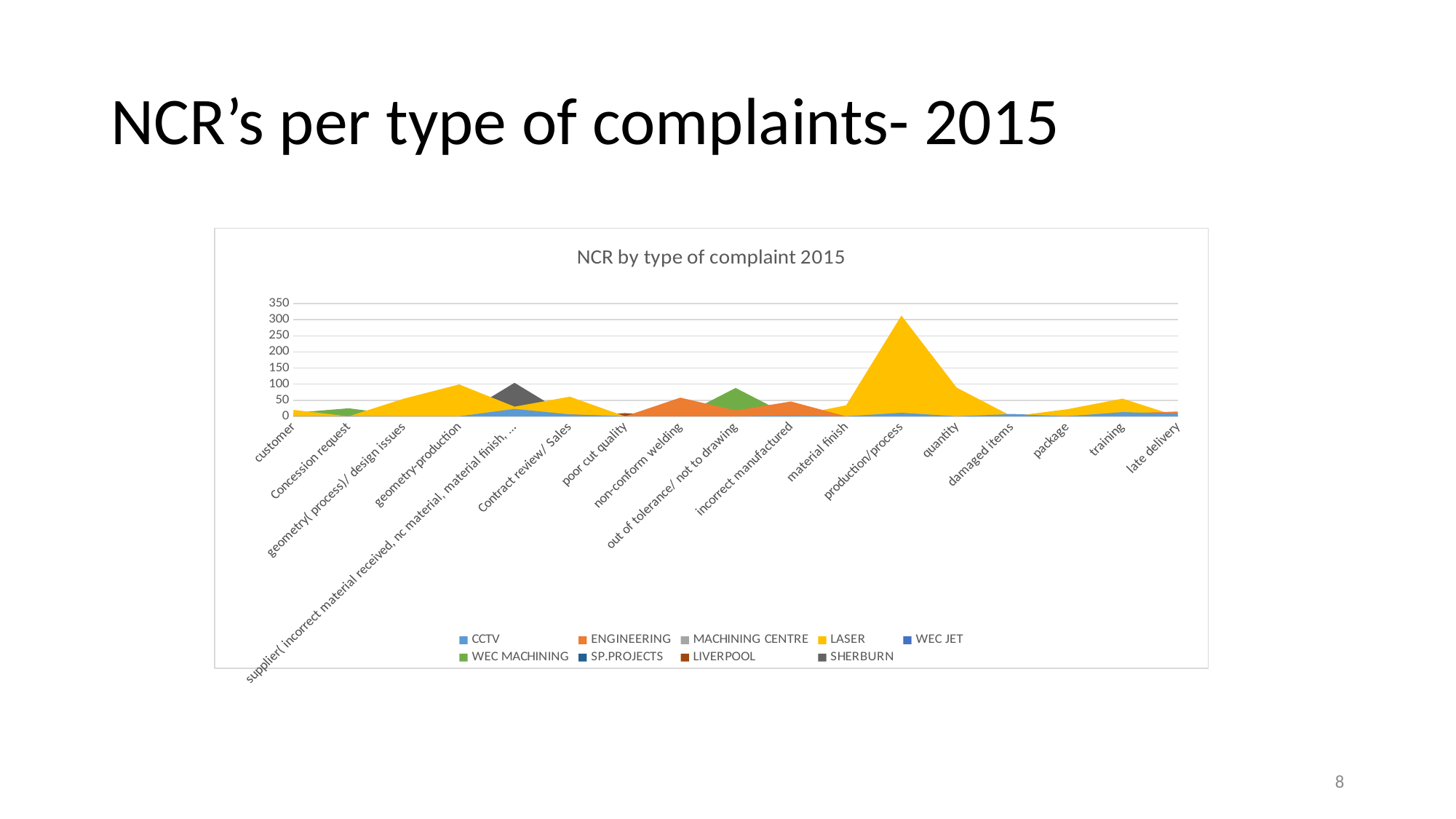

# NCR’s per type of complaints- 2015

### Chart: NCR by type of complaint 2015

| Category | CCTV | ENGINEERING | MACHINING CENTRE | LASER | WEC JET | WEC MACHINING | SP.PROJECTS | LIVERPOOL | SHERBURN |
|---|---|---|---|---|---|---|---|---|---|
| customer | None | None | None | 20.0 | None | 11.0 | None | 1.0 | None |
| Concession request | None | None | 1.0 | None | None | 25.0 | None | None | None |
| geometry( process)/ design issues | None | None | None | 55.0 | 2.0 | 3.0 | 6.0 | 28.0 | None |
| geometry-production | None | None | None | 99.0 | None | None | None | 49.0 | None |
| supplier( incorrect material received, nc material, material finish, incomplete delivery) | 23.0 | 12.0 | None | 30.0 | 2.0 | 19.0 | 7.0 | 5.0 | 104.0 |
| Contract review/ Sales | 6.0 | 6.0 | None | 61.0 | None | None | 2.0 | None | None |
| poor cut quality | None | None | None | None | None | None | None | 10.0 | None |
| non-conform welding | None | 58.0 | None | None | None | None | 4.0 | None | 2.0 |
| out of tolerance/ not to drawing | None | 18.0 | 18.0 | None | None | 88.0 | 21.0 | None | None |
| incorrect manufactured | 3.0 | 46.0 | 9.0 | None | None | None | 18.0 | None | 2.0 |
| material finish | None | None | None | 34.0 | None | None | None | None | None |
| production/process | 11.0 | 4.0 | None | 313.0 | 7.0 | 17.0 | None | None | None |
| quantity | None | None | None | 89.0 | 2.0 | None | 1.0 | 34.0 | None |
| damaged items | 7.0 | 1.0 | 1.0 | None | None | 1.0 | 7.0 | None | None |
| package | None | 1.0 | None | 22.0 | None | None | None | None | None |
| training | 13.0 | 9.0 | 5.0 | 55.0 | None | None | 19.0 | 19.0 | 10.0 |
| late delivery | 8.0 | 15.0 | None | None | None | None | None | None | None |
8